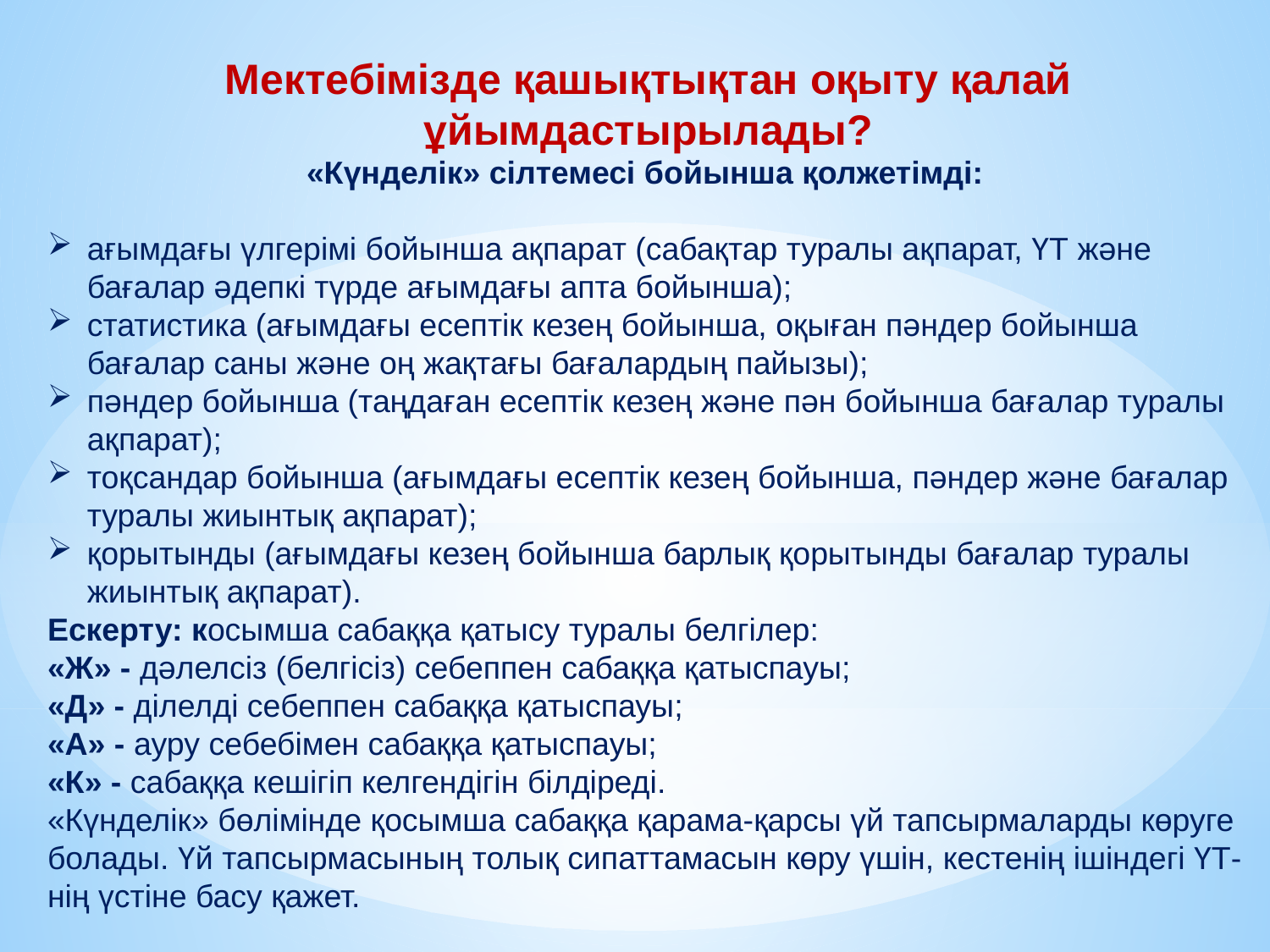

Мектебімізде қашықтықтан оқыту қалай ұйымдастырылады?
«Күнделік» сілтемесі бойынша қолжетімді:

ағымдағы үлгерімі бойынша ақпарат (сабақтар туралы ақпарат, ҮТ және бағалар әдепкі түрде ағымдағы апта бойынша);
статистика (ағымдағы есептік кезең бойынша, оқыған пәндер бойынша бағалар саны және оң жақтағы бағалардың пайызы);
пәндер бойынша (таңдаған есептік кезең және пән бойынша бағалар туралы ақпарат);
тоқсандар бойынша (ағымдағы есептік кезең бойынша, пәндер және бағалар туралы жиынтық ақпарат);
қорытынды (ағымдағы кезең бойынша барлық қорытынды бағалар туралы жиынтық ақпарат).
Ескерту: косымша сабаққа қатысу туралы белгілер:
«Ж» - дәлелсіз (белгісіз) себеппен сабаққа қатыспауы;
«Д» - ділелді себеппен сабаққа қатыспауы;
«А» - ауру себебімен сабаққа қатыспауы;
«К» - сабаққа кешігіп келгендігін білдіреді.
«Күнделік» бөлімінде қосымша сабаққа қарама-қарсы үй тапсырмаларды көруге болады. Үй тапсырмасының толық сипаттамасын көру үшін, кестенің ішіндегі ҮТ-нің үстіне басу қажет.